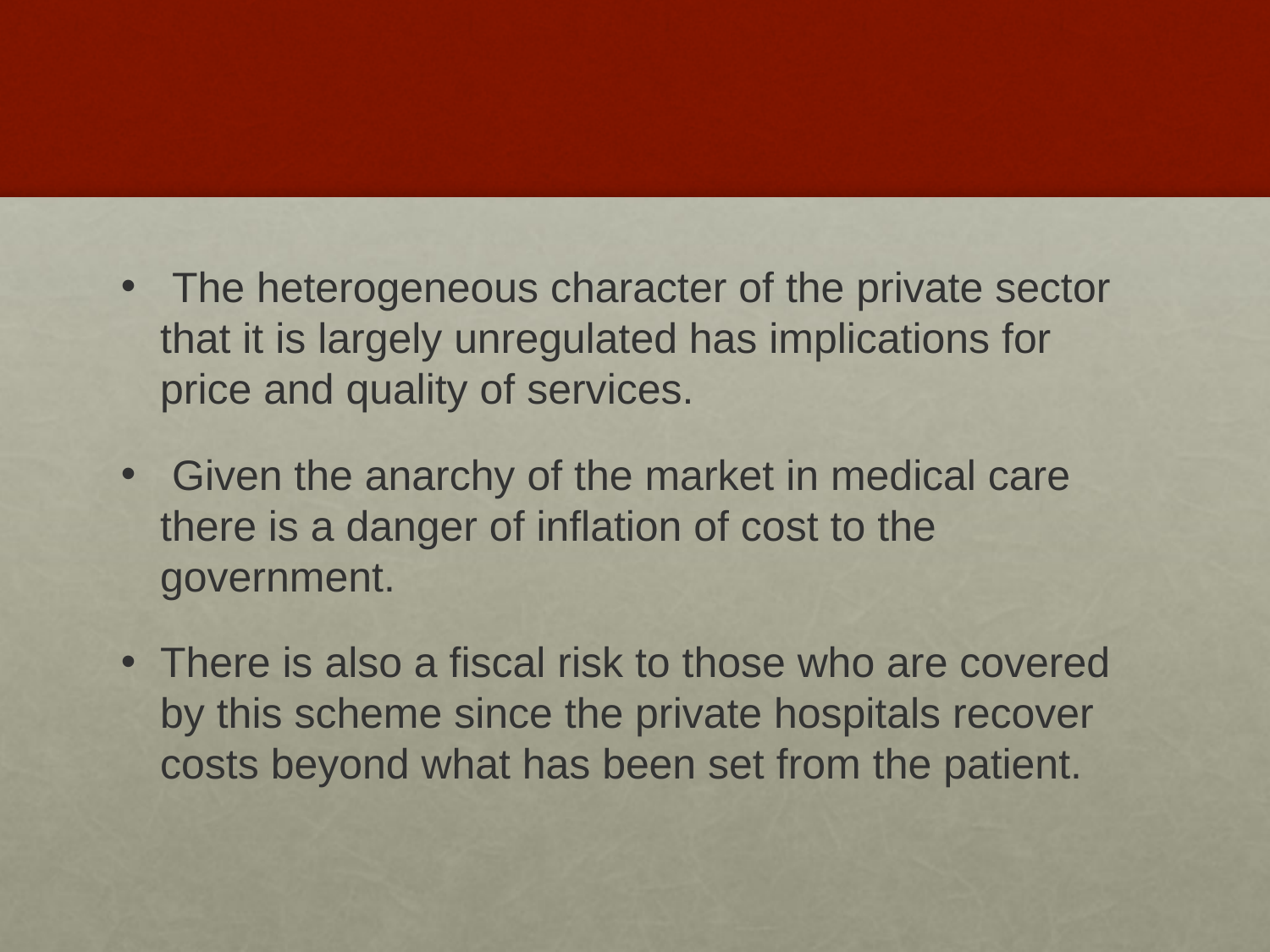

#
 The heterogeneous character of the private sector  that it is largely unregulated has implications for price and quality of services.
 Given the anarchy of the market in medical care there is a danger of inflation of cost to the government.
There is also a fiscal risk to those who are covered by this scheme since the private hospitals recover costs beyond what has been set from the patient.